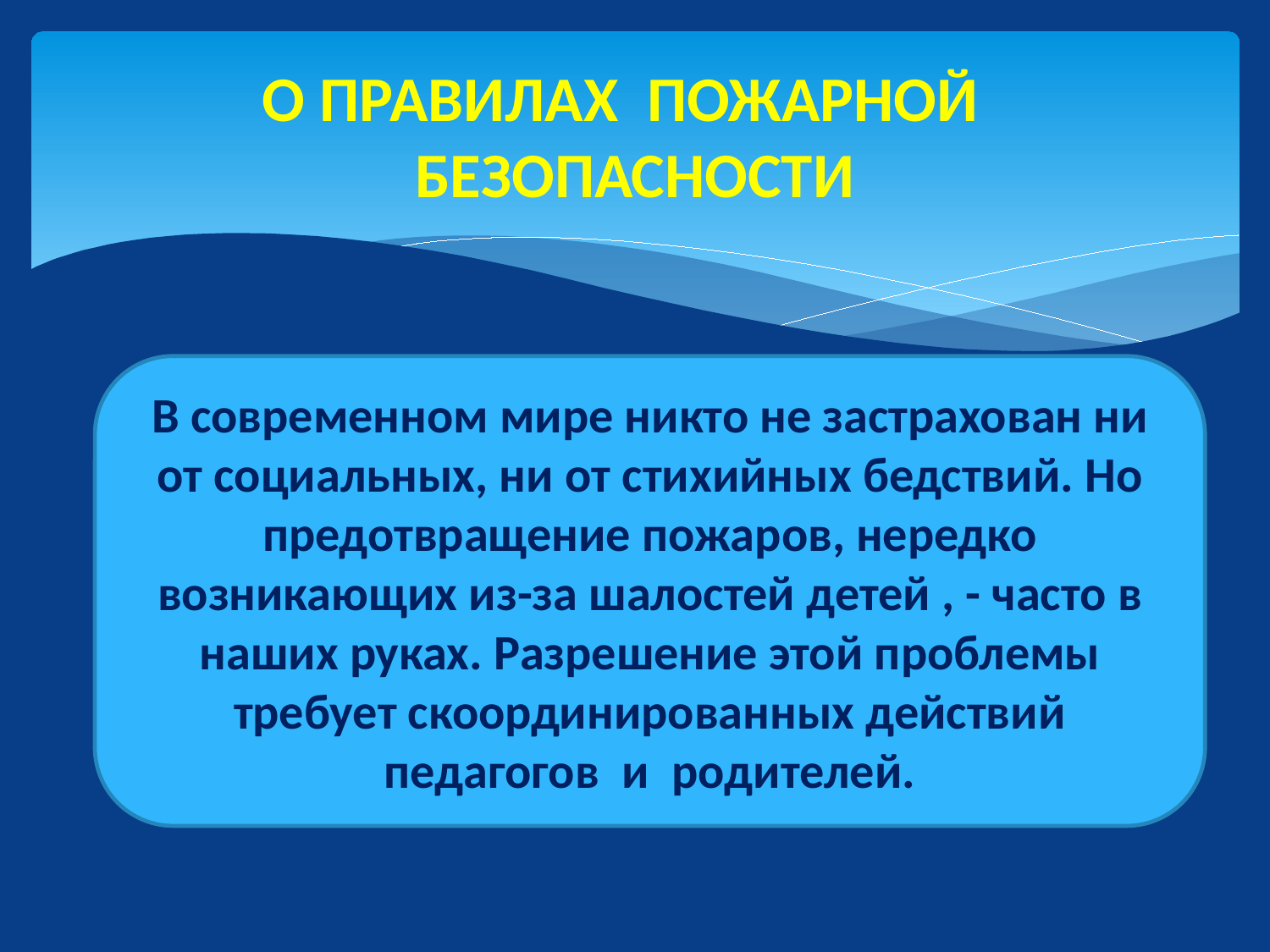

# О ПРАВИЛАХ  ПОЖАРНОЙ   БЕЗОПАСНОСТИ
В современном мире никто не застрахован ни от социальных, ни от стихийных бедствий. Но предотвращение пожаров, нередко возникающих из-за шалостей детей , - часто в наших руках. Разрешение этой проблемы требует скоординированных действий педагогов  и  родителей.
В современном мире никто не застрахован ни от социальных, ни от стихийных бедствий. Но предотвращение пожаров, нередко возникающих из-за шалостей детей , - часто в наших руках. Разрешение этой проблемы требует скоординированных действий педагогов  и  родителей.